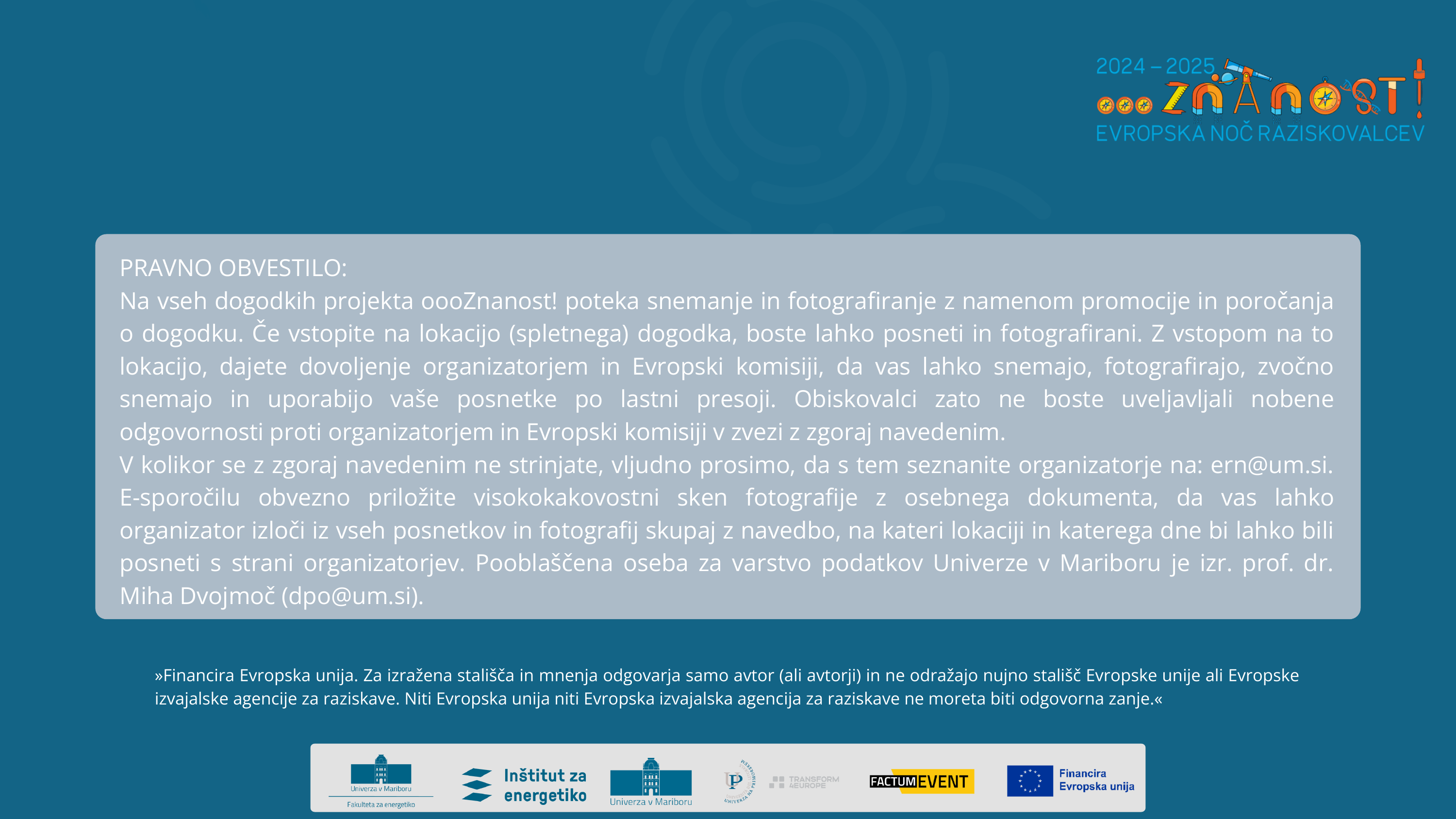

PRAVNO OBVESTILO:
Na vseh dogodkih projekta oooZnanost! poteka snemanje in fotografiranje z namenom promocije in poročanja o dogodku. Če vstopite na lokacijo (spletnega) dogodka, boste lahko posneti in fotografirani. Z vstopom na to lokacijo, dajete dovoljenje organizatorjem in Evropski komisiji, da vas lahko snemajo, fotografirajo, zvočno snemajo in uporabijo vaše posnetke po lastni presoji. Obiskovalci zato ne boste uveljavljali nobene odgovornosti proti organizatorjem in Evropski komisiji v zvezi z zgoraj navedenim.
V kolikor se z zgoraj navedenim ne strinjate, vljudno prosimo, da s tem seznanite organizatorje na: ern@um.si. E-sporočilu obvezno priložite visokokakovostni sken fotografije z osebnega dokumenta, da vas lahko organizator izloči iz vseh posnetkov in fotografij skupaj z navedbo, na kateri lokaciji in katerega dne bi lahko bili posneti s strani organizatorjev. Pooblaščena oseba za varstvo podatkov Univerze v Mariboru je izr. prof. dr. Miha Dvojmoč (dpo@um.si).
»Financira Evropska unija. Za izražena stališča in mnenja odgovarja samo avtor (ali avtorji) in ne odražajo nujno stališč Evropske unije ali Evropske izvajalske agencije za raziskave. Niti Evropska unija niti Evropska izvajalska agencija za raziskave ne moreta biti odgovorna zanje.«